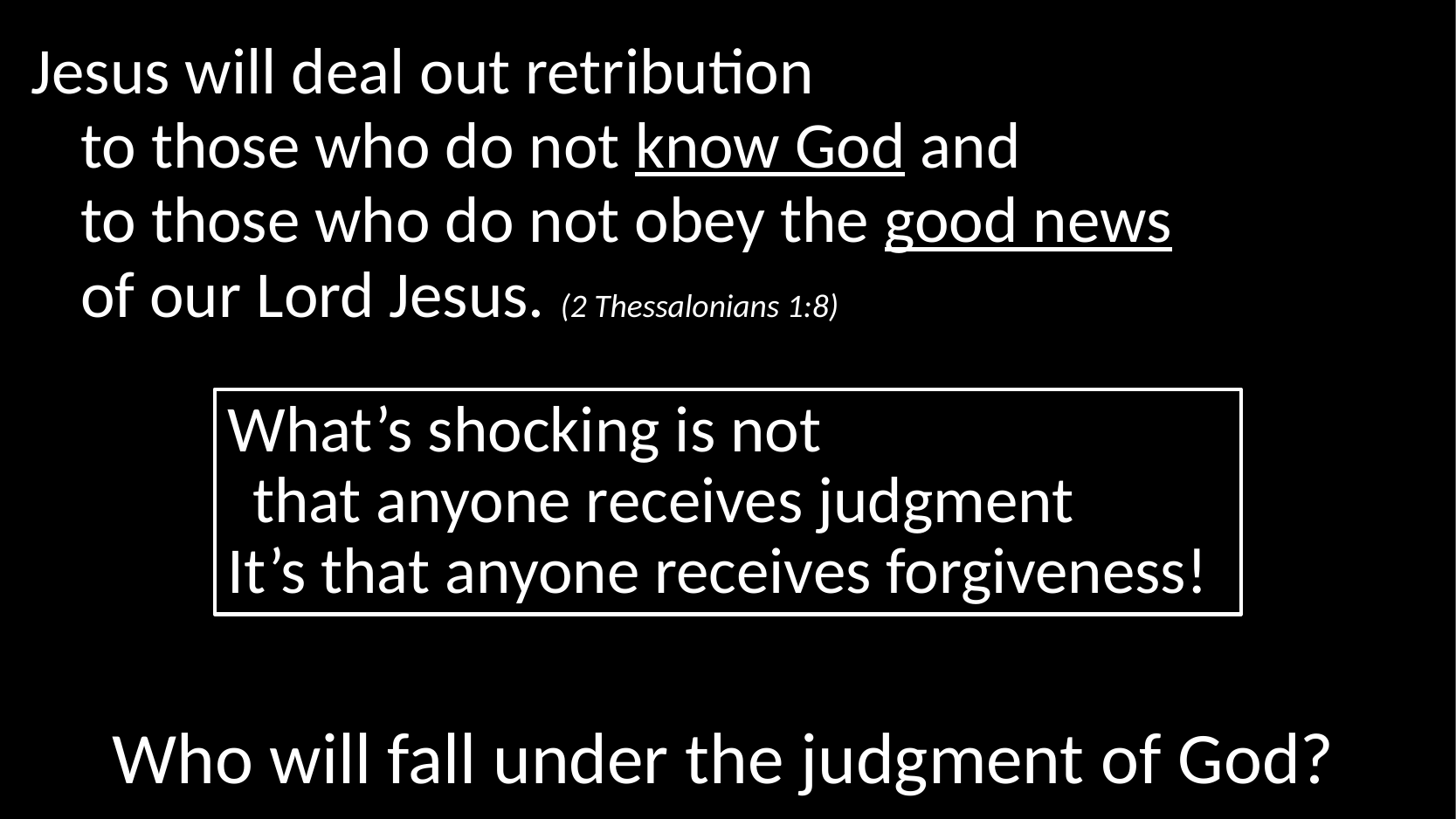

Jesus will deal out retribution
to those who do not know God and
to those who do not obey the good news
of our Lord Jesus. (2 Thessalonians 1:8)
What’s shocking is not
that anyone receives judgment
It’s that anyone receives forgiveness!
# Who will fall under the judgment of God?